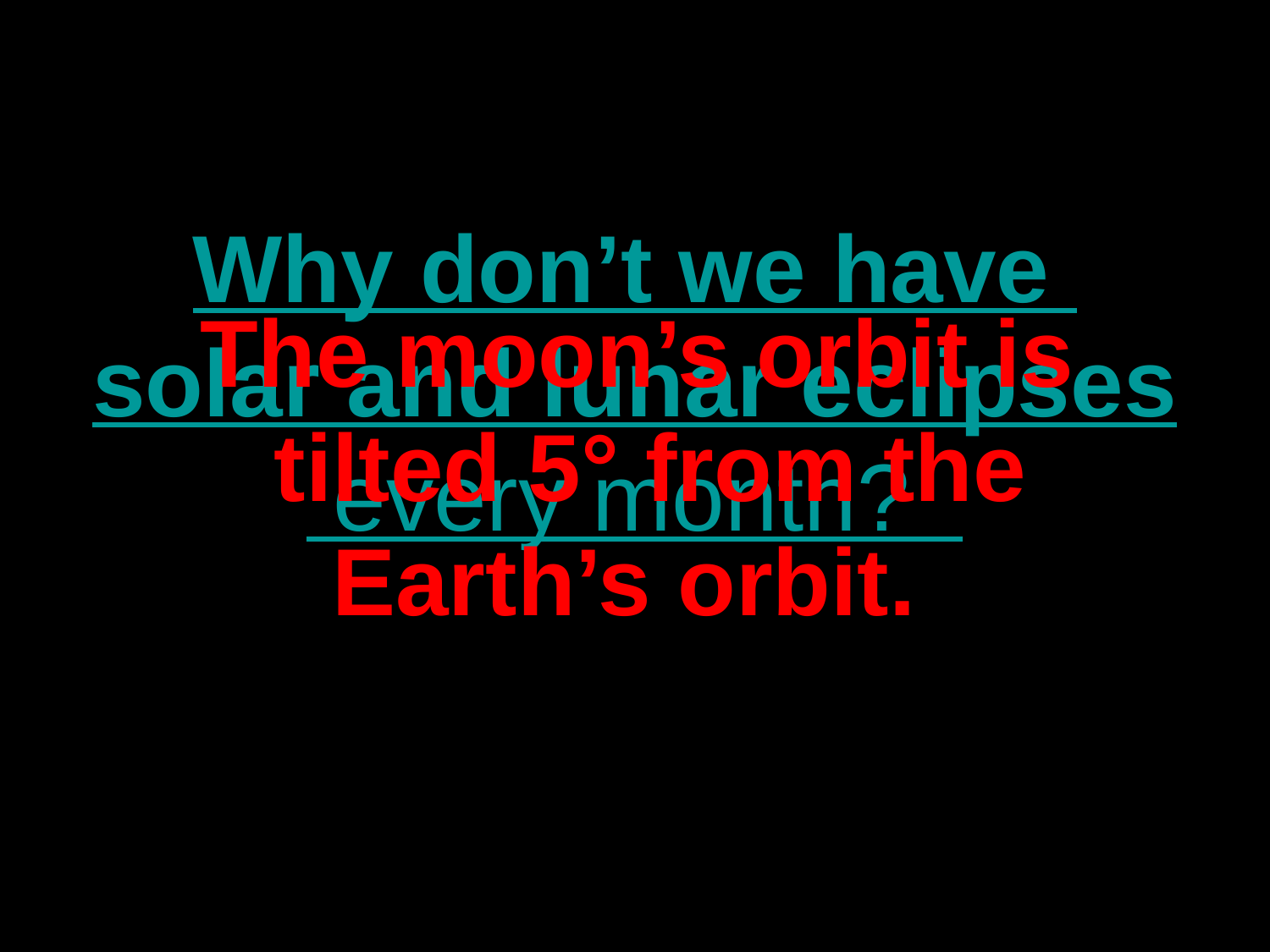

Why don’t we have
solar and lunar eclipses
 every month?
The moon’s orbit is
tilted 5° from the
Earth’s orbit.